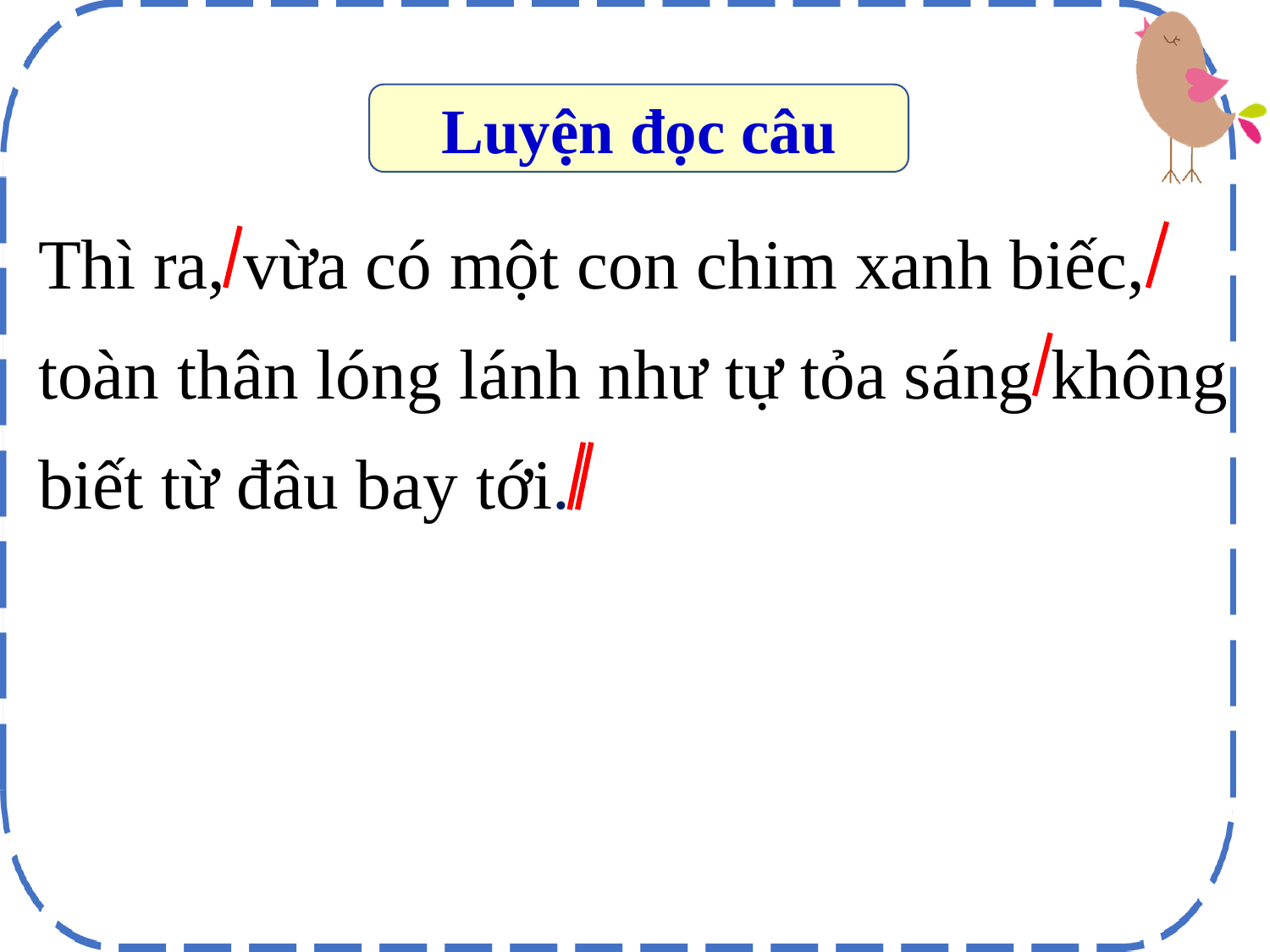

Luyện đọc câu
Thì ra, vừa có một con chim xanh biếc, toàn thân lóng lánh như tự tỏa sáng không biết từ đâu bay tới.